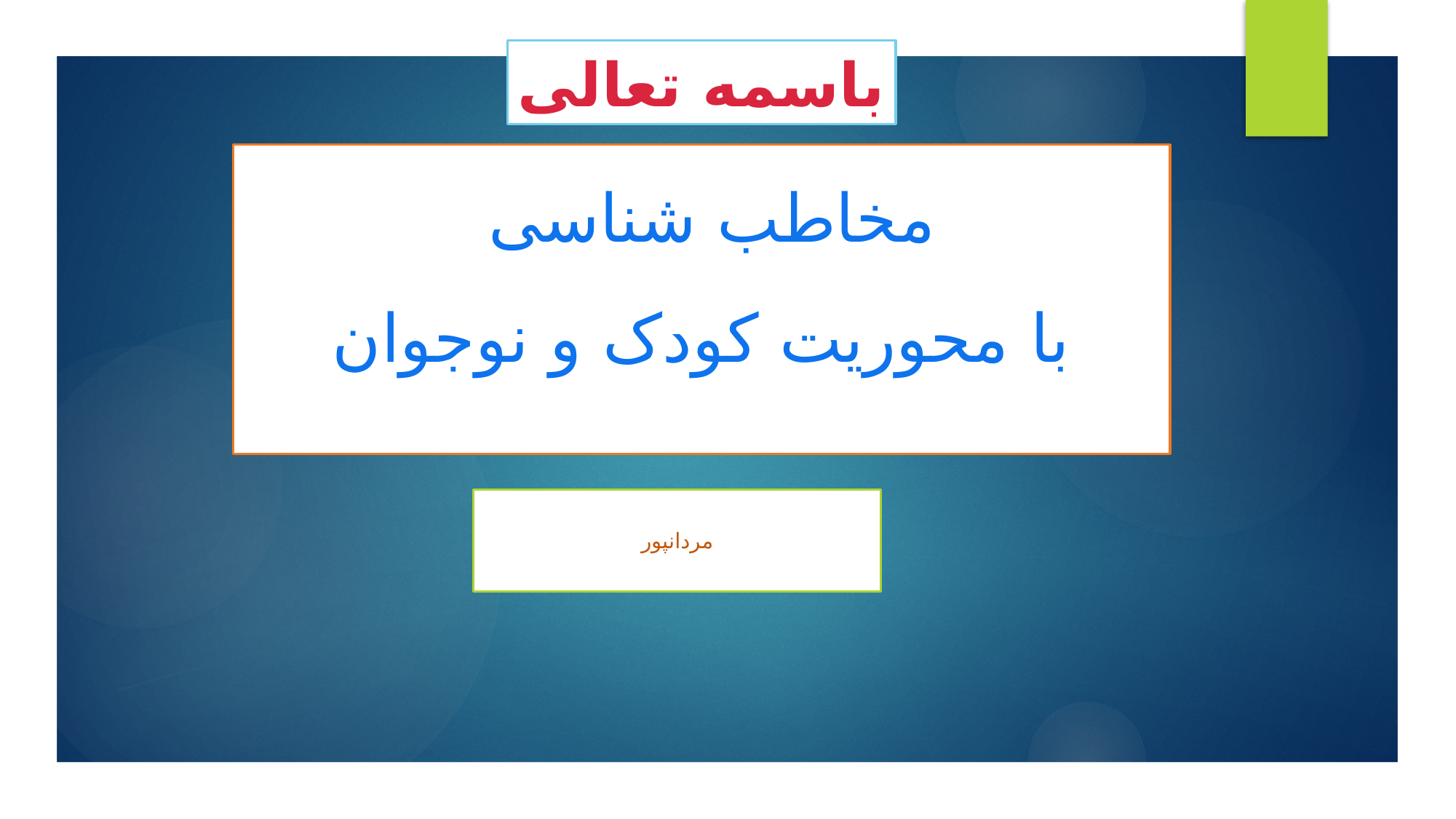

باسمه تعالی
# مخاطب شناسی با محوریت کودک و نوجوان

مردانپور